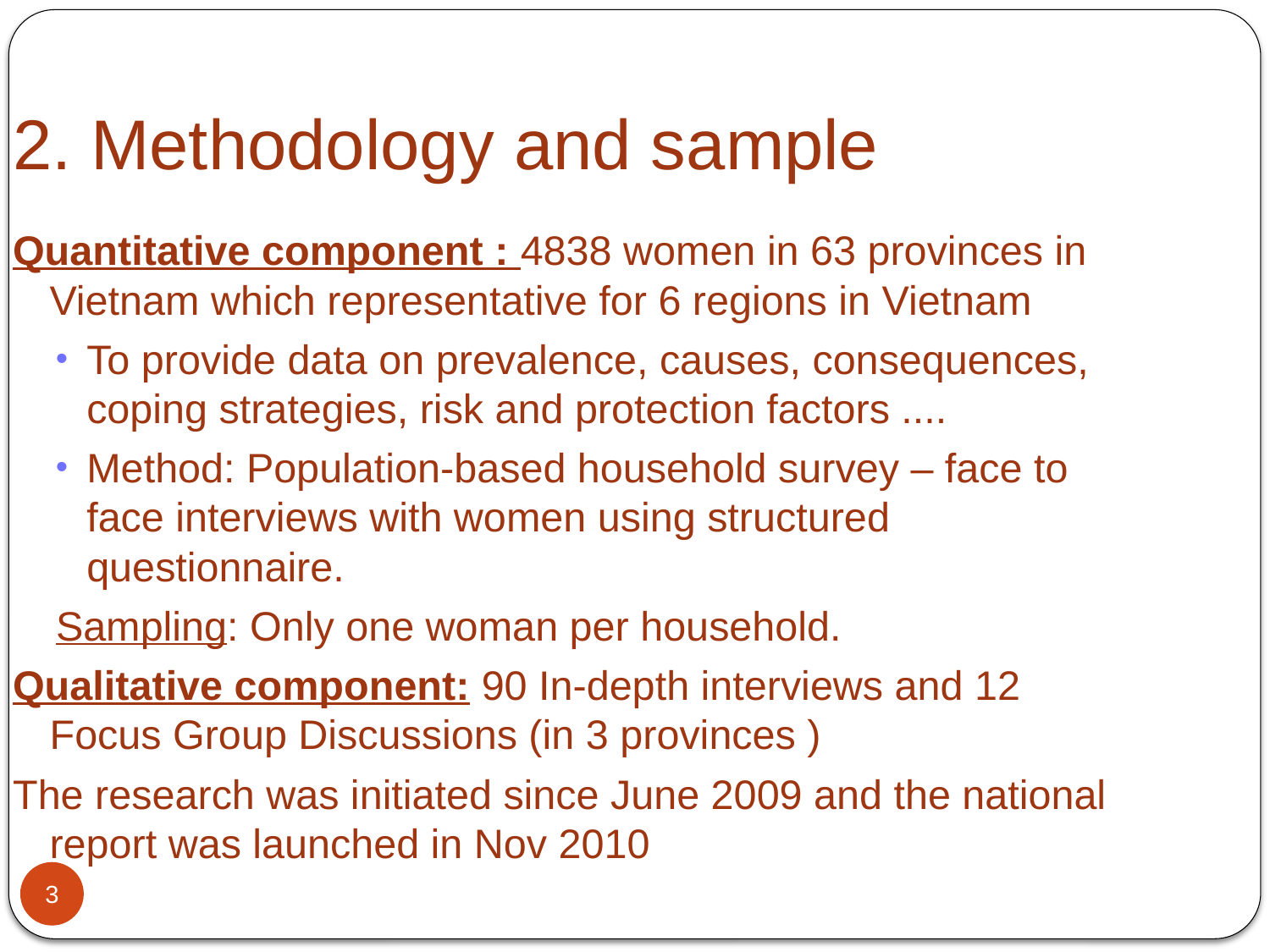

2. Methodology and sample
Quantitative component : 4838 women in 63 provinces in Vietnam which representative for 6 regions in Vietnam
To provide data on prevalence, causes, consequences, coping strategies, risk and protection factors ....
Method: Population-based household survey – face to face interviews with women using structured questionnaire.
Sampling: Only one woman per household.
Qualitative component: 90 In-depth interviews and 12 Focus Group Discussions (in 3 provinces )
The research was initiated since June 2009 and the national report was launched in Nov 2010
3